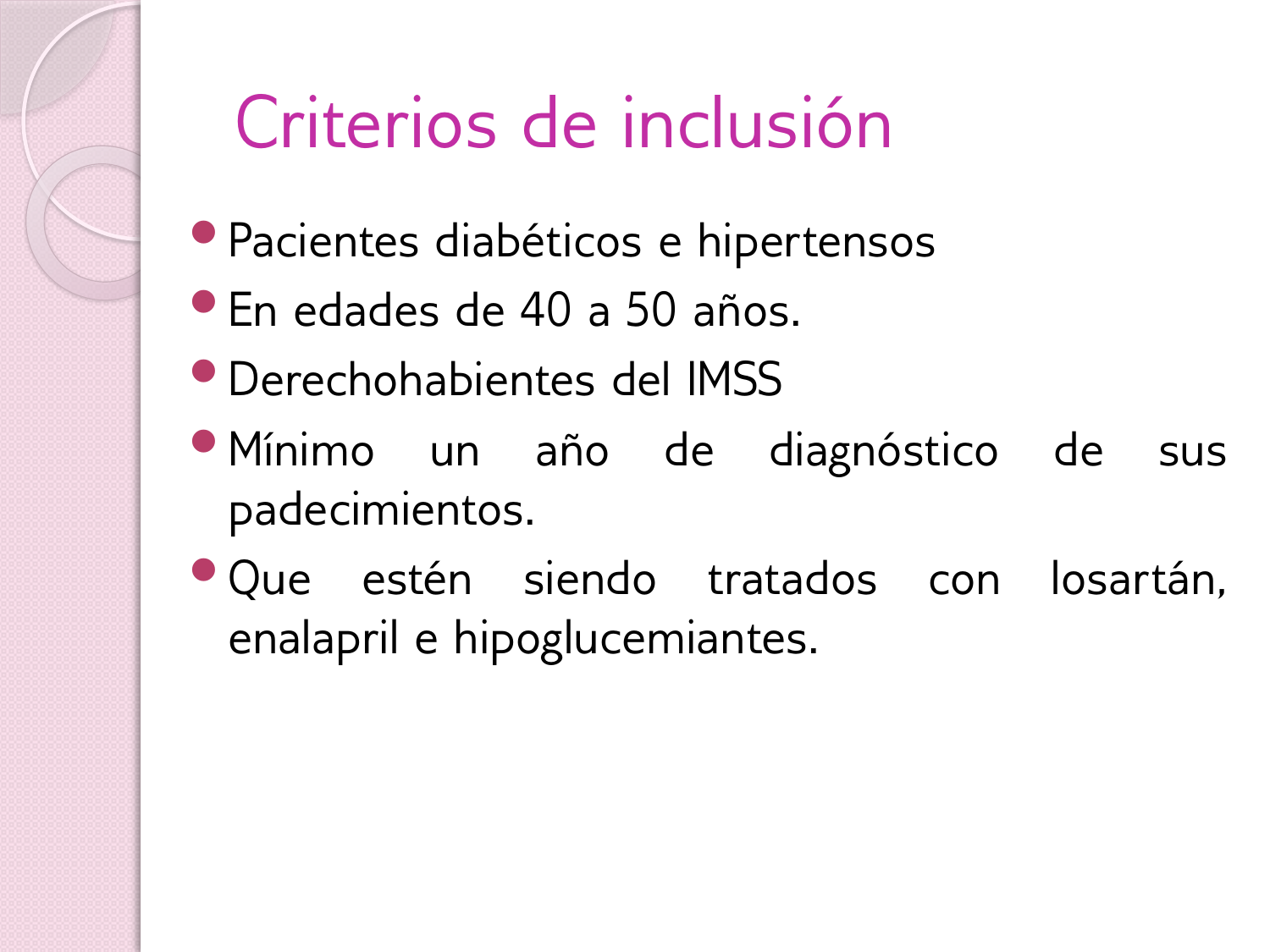

# Criterios de inclusión
Pacientes diabéticos e hipertensos
En edades de 40 a 50 años.
Derechohabientes del IMSS
Mínimo un año de diagnóstico de sus padecimientos.
Que estén siendo tratados con losartán, enalapril e hipoglucemiantes.